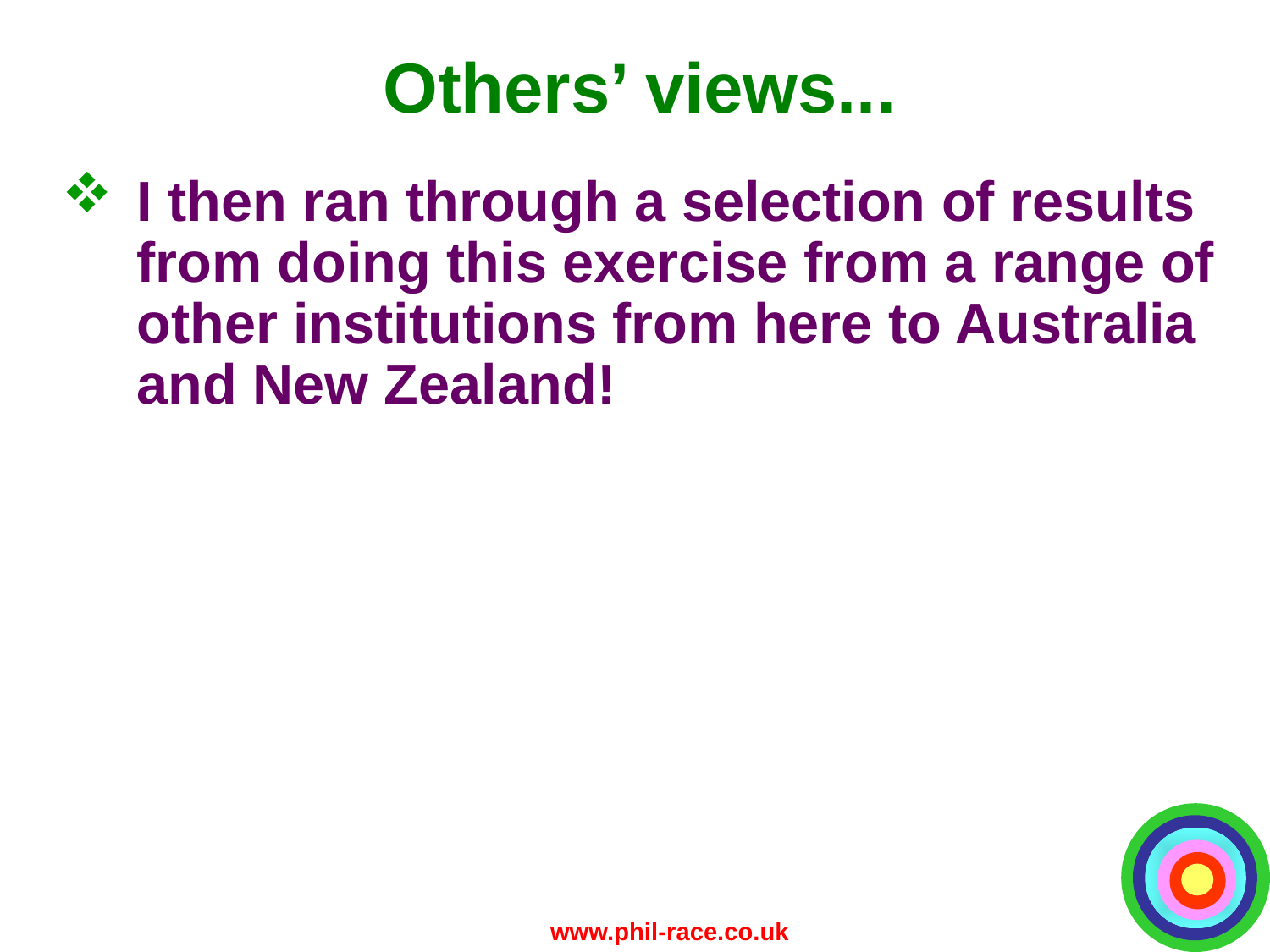

# Others’ views...
I then ran through a selection of results from doing this exercise from a range of other institutions from here to Australia and New Zealand!